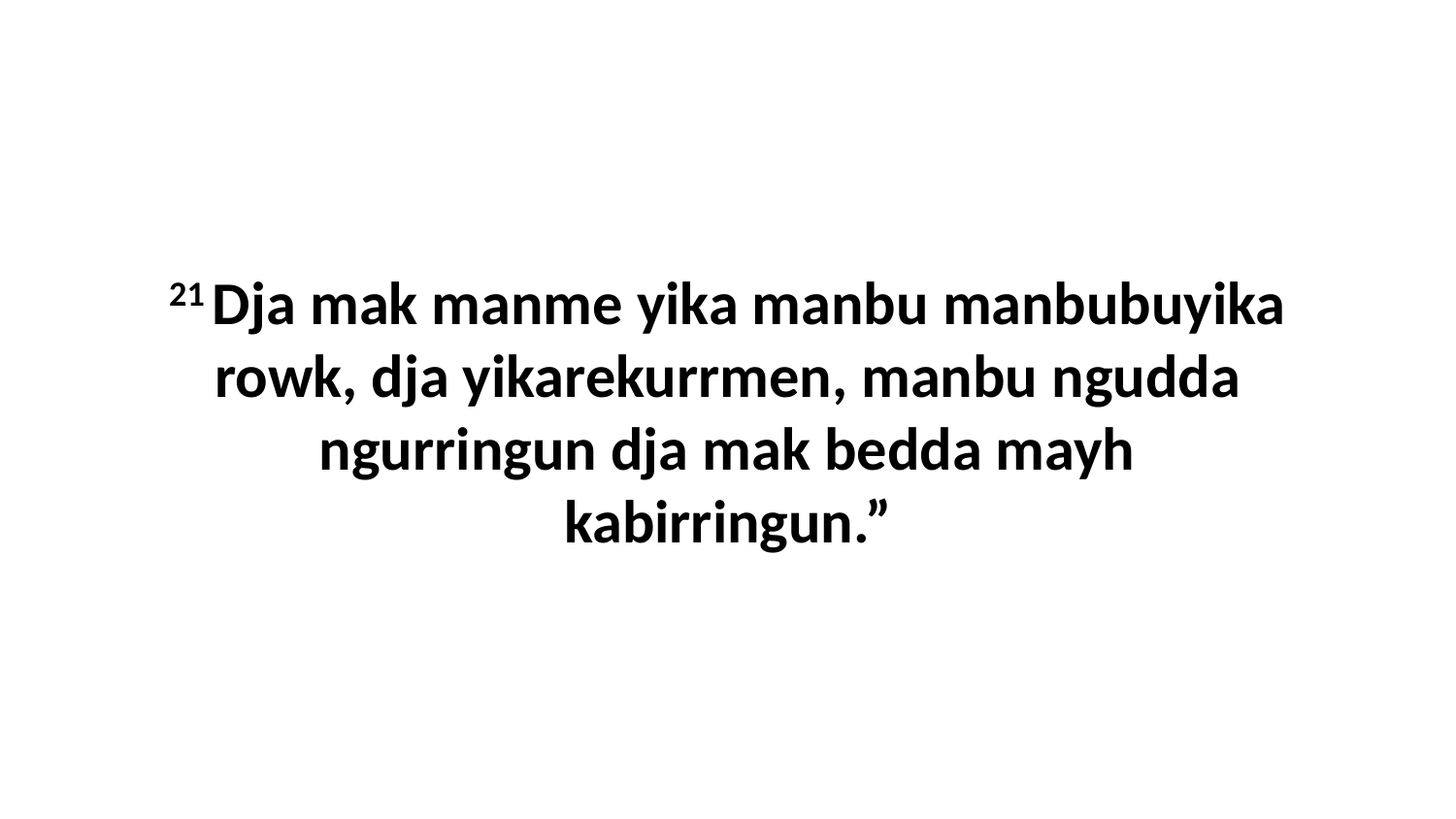

21 Dja mak manme yika manbu manbubuyika rowk, dja yikarekurrmen, manbu ngudda ngurringun dja mak bedda mayh kabirringun.”